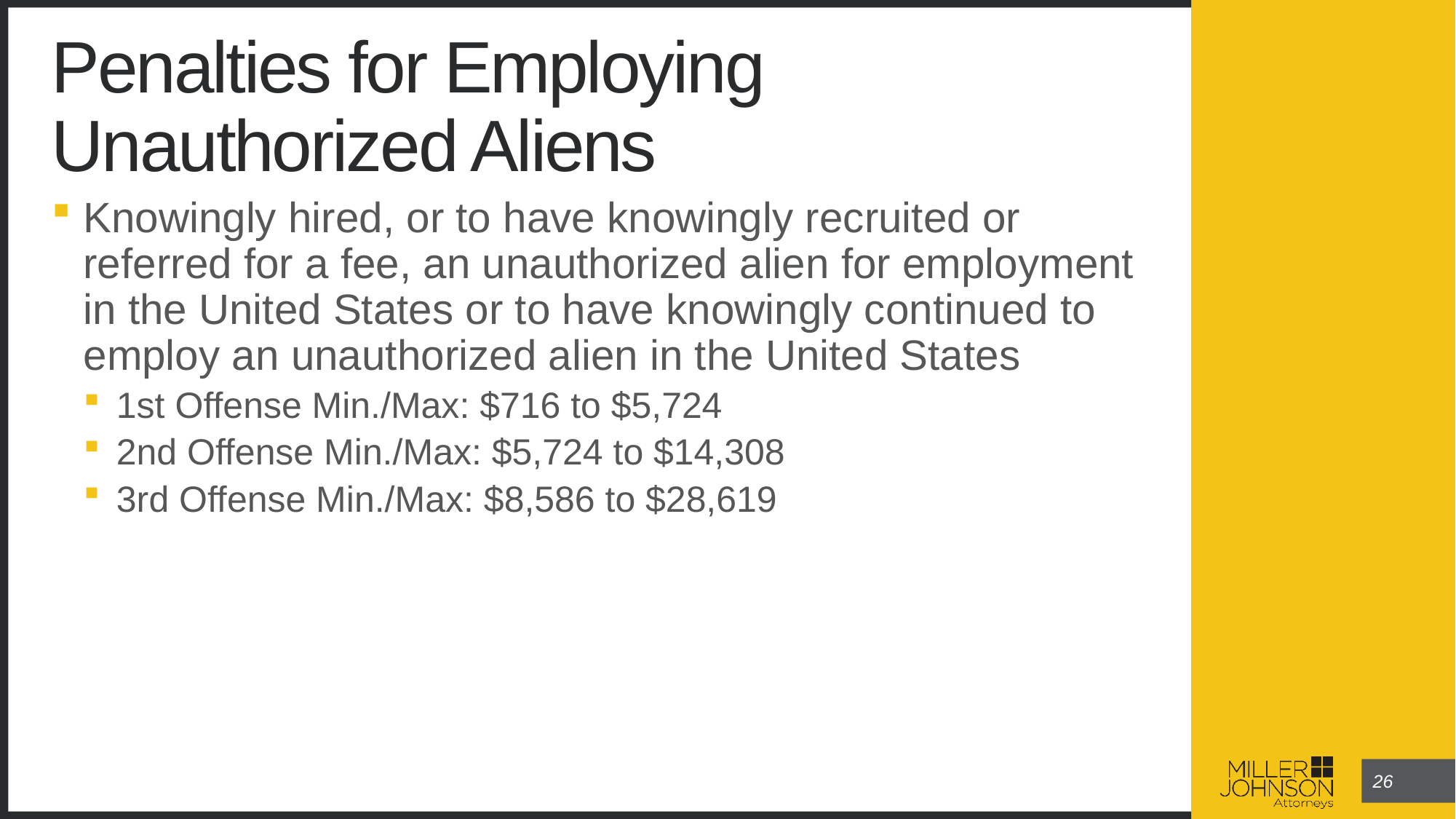

26
# Penalties for Employing Unauthorized Aliens
Knowingly hired, or to have knowingly recruited or referred for a fee, an unauthorized alien for employment in the United States or to have knowingly continued to employ an unauthorized alien in the United States
1st Offense Min./Max: $716 to $5,724
2nd Offense Min./Max: $5,724 to $14,308
3rd Offense Min./Max: $8,586 to $28,619